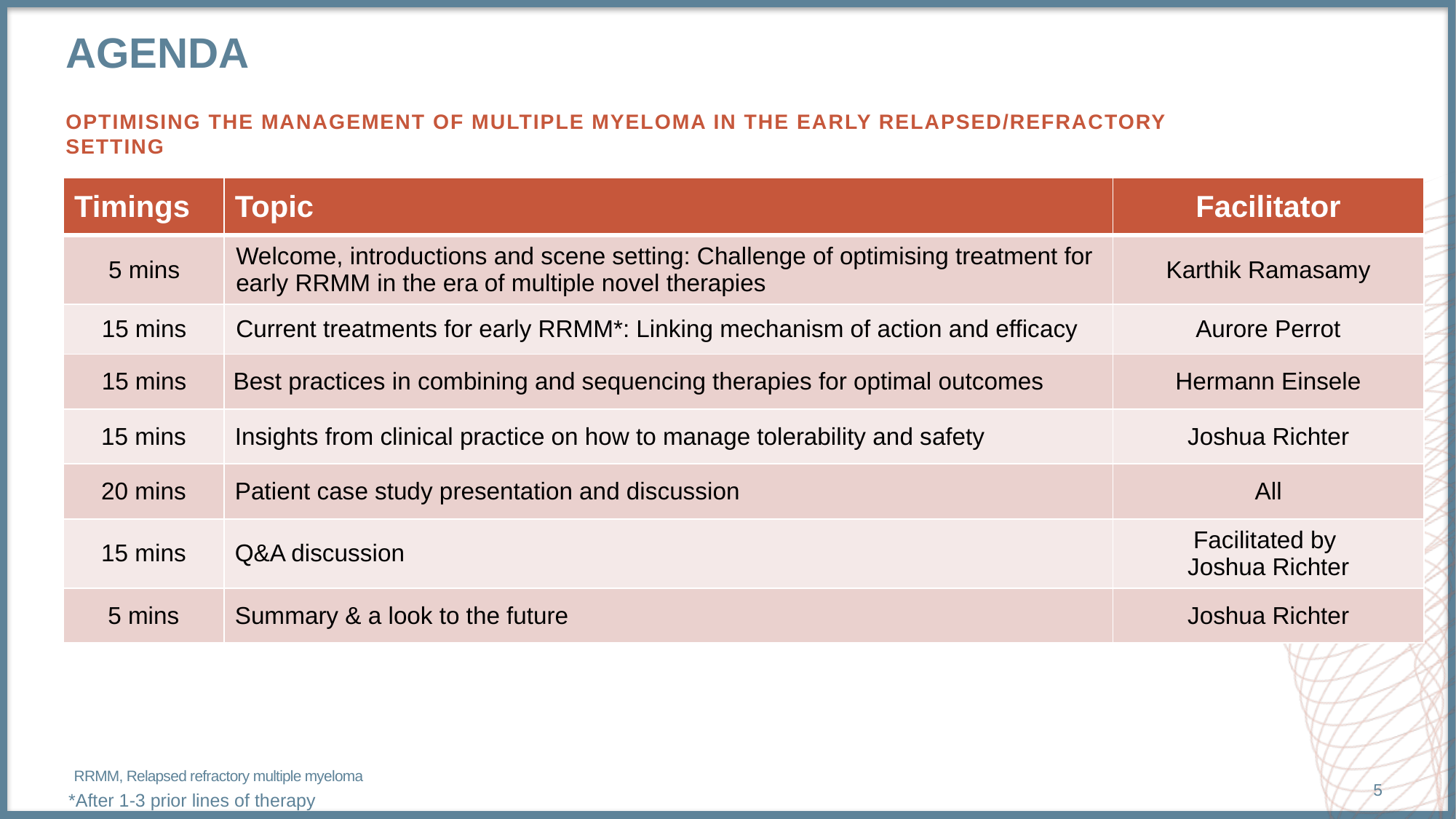

# Agenda
Optimising the management of multiple myeloma in the early relapsed/refractory setting
| Timings | Topic | Facilitator |
| --- | --- | --- |
| 5 mins | Welcome, introductions and scene setting: Challenge of optimising treatment for early RRMM in the era of multiple novel therapies | Karthik Ramasamy |
| 15 mins | Current treatments for early RRMM\*: Linking mechanism of action and efficacy | Aurore Perrot |
| 15 mins | Best practices in combining and sequencing therapies for optimal outcomes | Hermann Einsele |
| 15 mins | Insights from clinical practice on how to manage tolerability and safety | Joshua Richter |
| 20 mins | Patient case study presentation and discussion | All |
| 15 mins | Q&A discussion | Facilitated by Joshua Richter |
| 5 mins | Summary & a look to the future | Joshua Richter |
RRMM, Relapsed refractory multiple myeloma
5
*After 1-3 prior lines of therapy